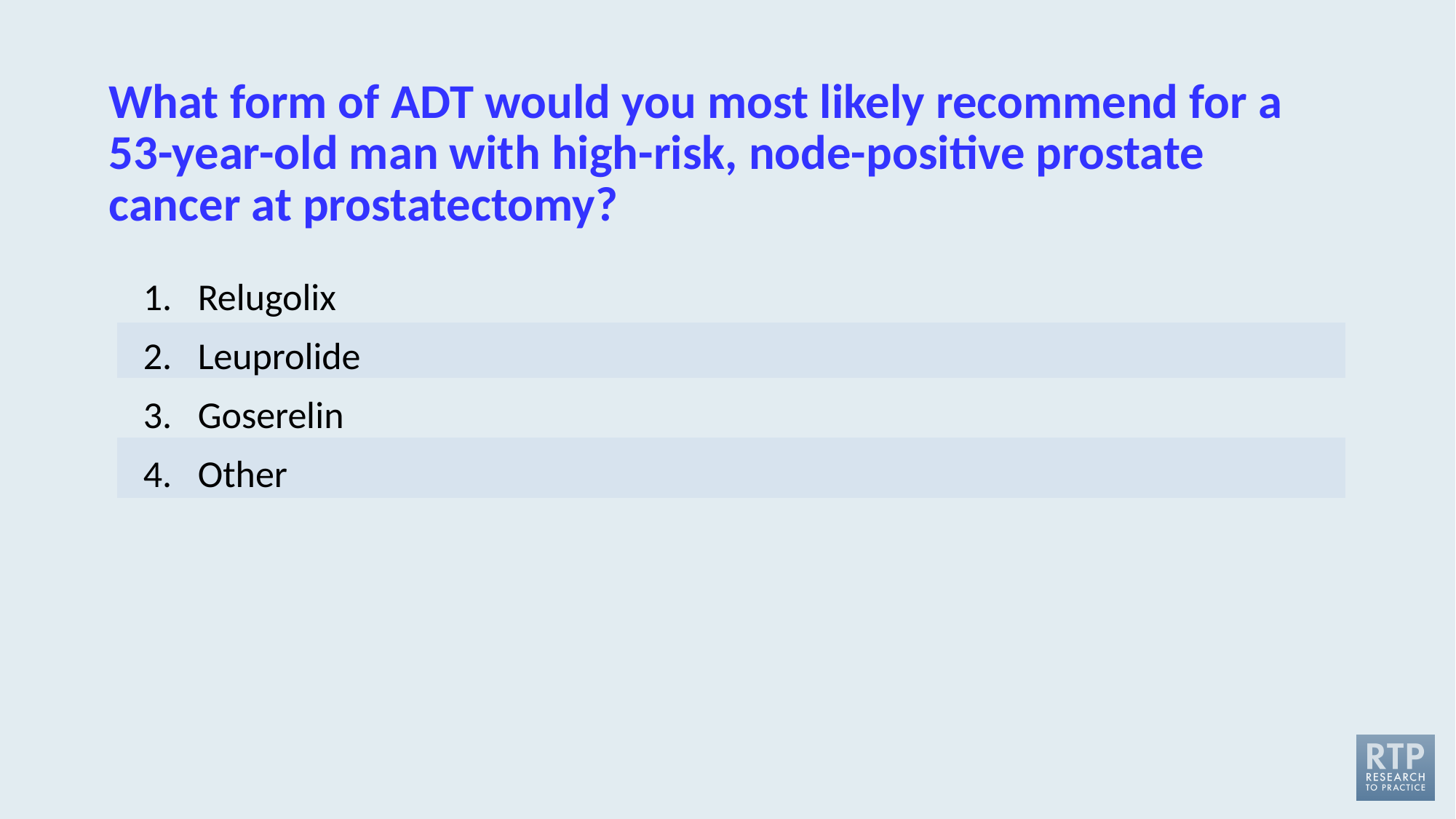

# What form of ADT would you most likely recommend for a 53-year-old man with high-risk, node-positive prostate cancer at prostatectomy?
Relugolix
Leuprolide
Goserelin
Other
|  |
| --- |
|  |
|  |